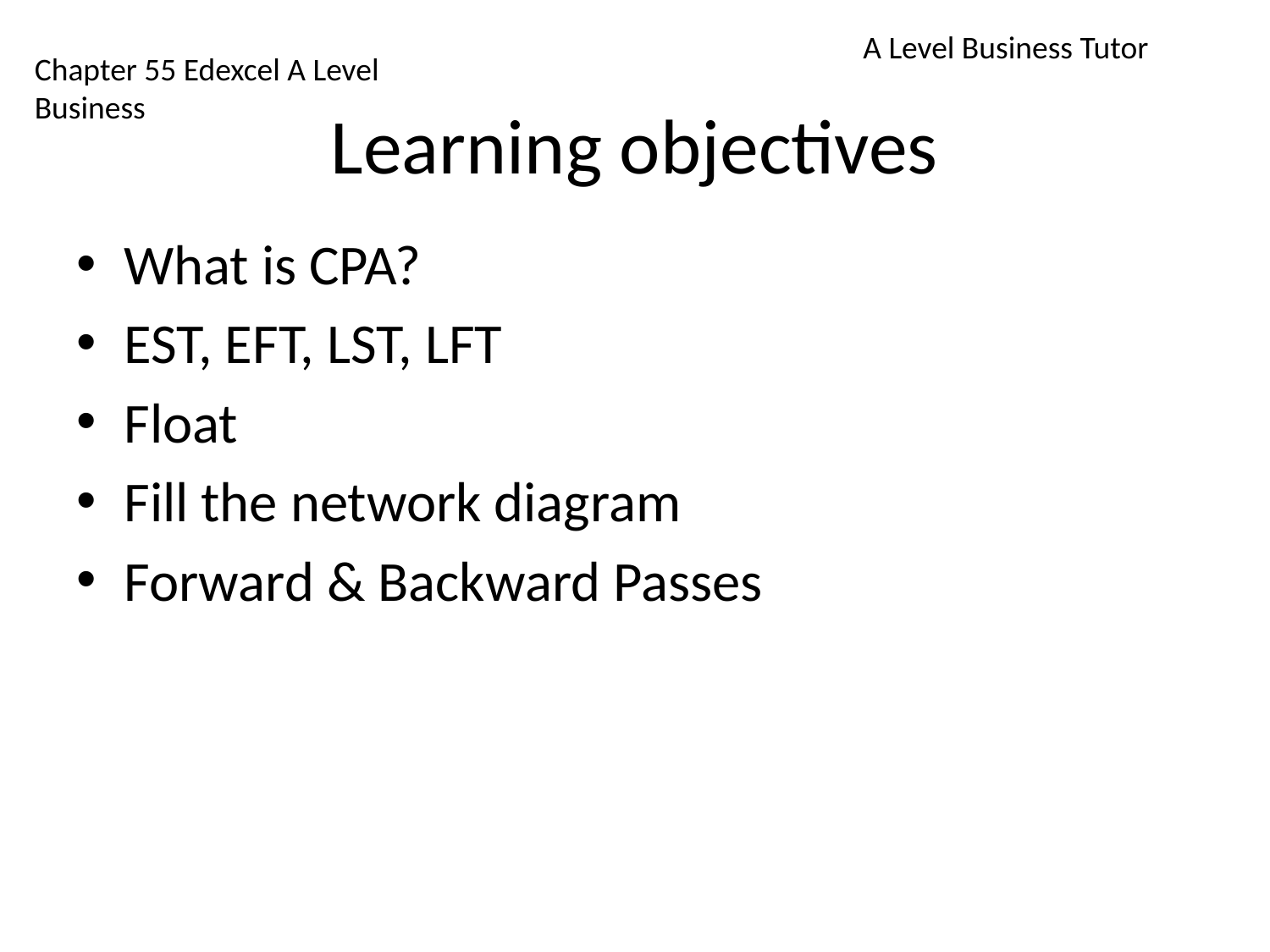

A Level Business Tutor
Chapter 55 Edexcel A Level Business
# Learning objectives
What is CPA?
EST, EFT, LST, LFT
Float
Fill the network diagram
Forward & Backward Passes